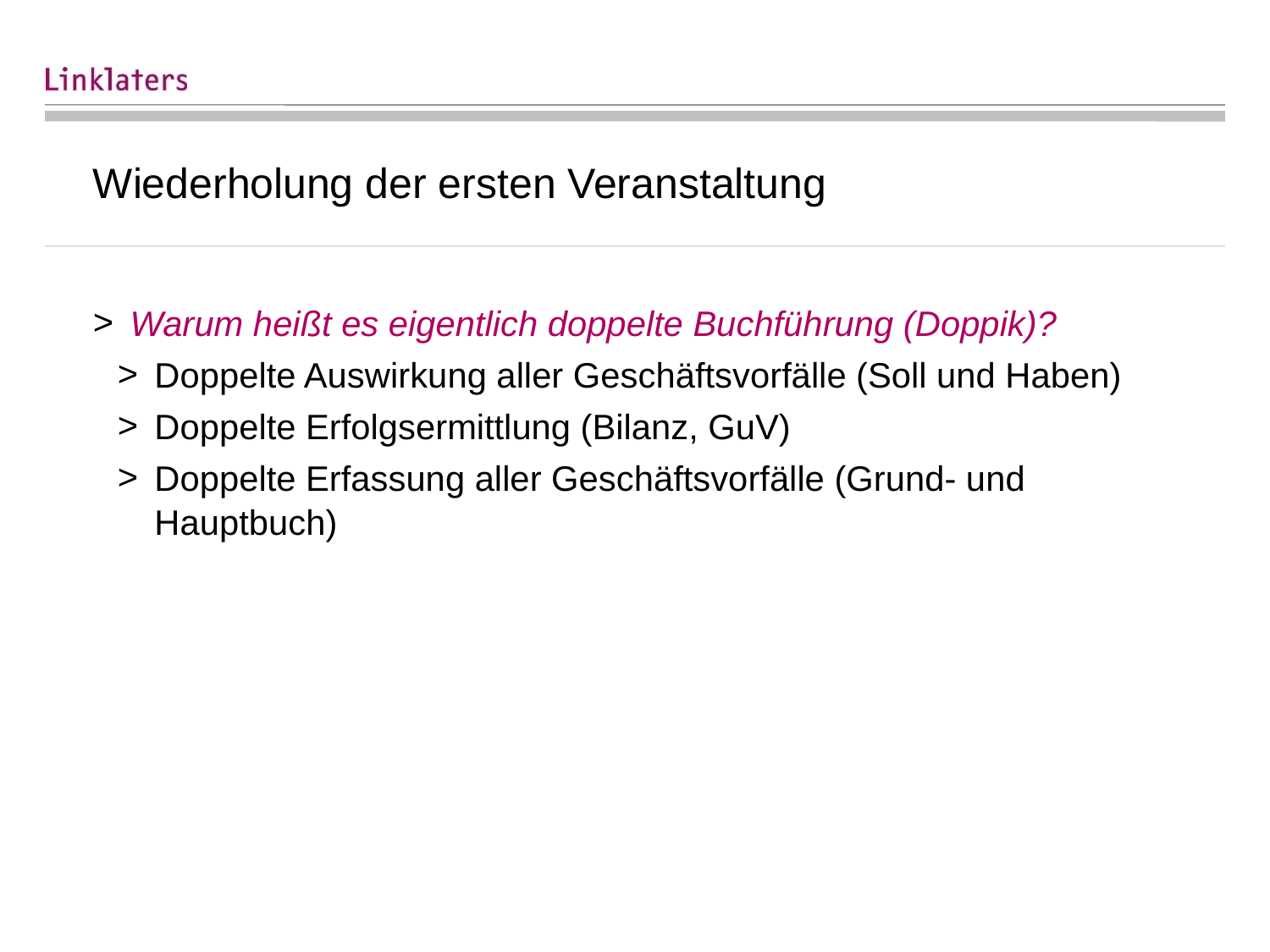

# Wiederholung der ersten Veranstaltung
Warum heißt es eigentlich doppelte Buchführung (Doppik)?
Doppelte Auswirkung aller Geschäftsvorfälle (Soll und Haben)
Doppelte Erfolgsermittlung (Bilanz, GuV)
Doppelte Erfassung aller Geschäftsvorfälle (Grund- und Hauptbuch)